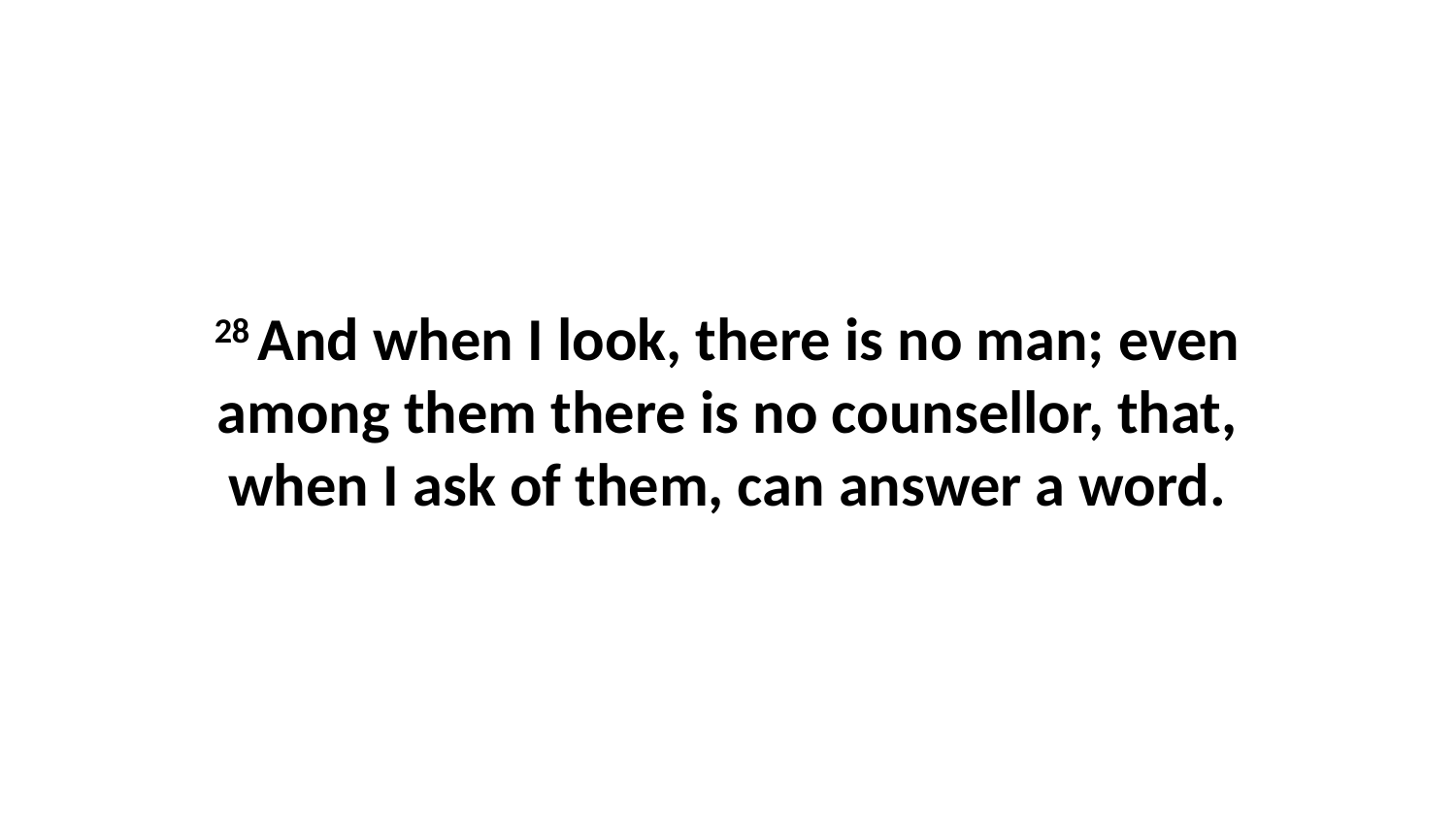

28 And when I look, there is no man; even among them there is no counsellor, that, when I ask of them, can answer a word.